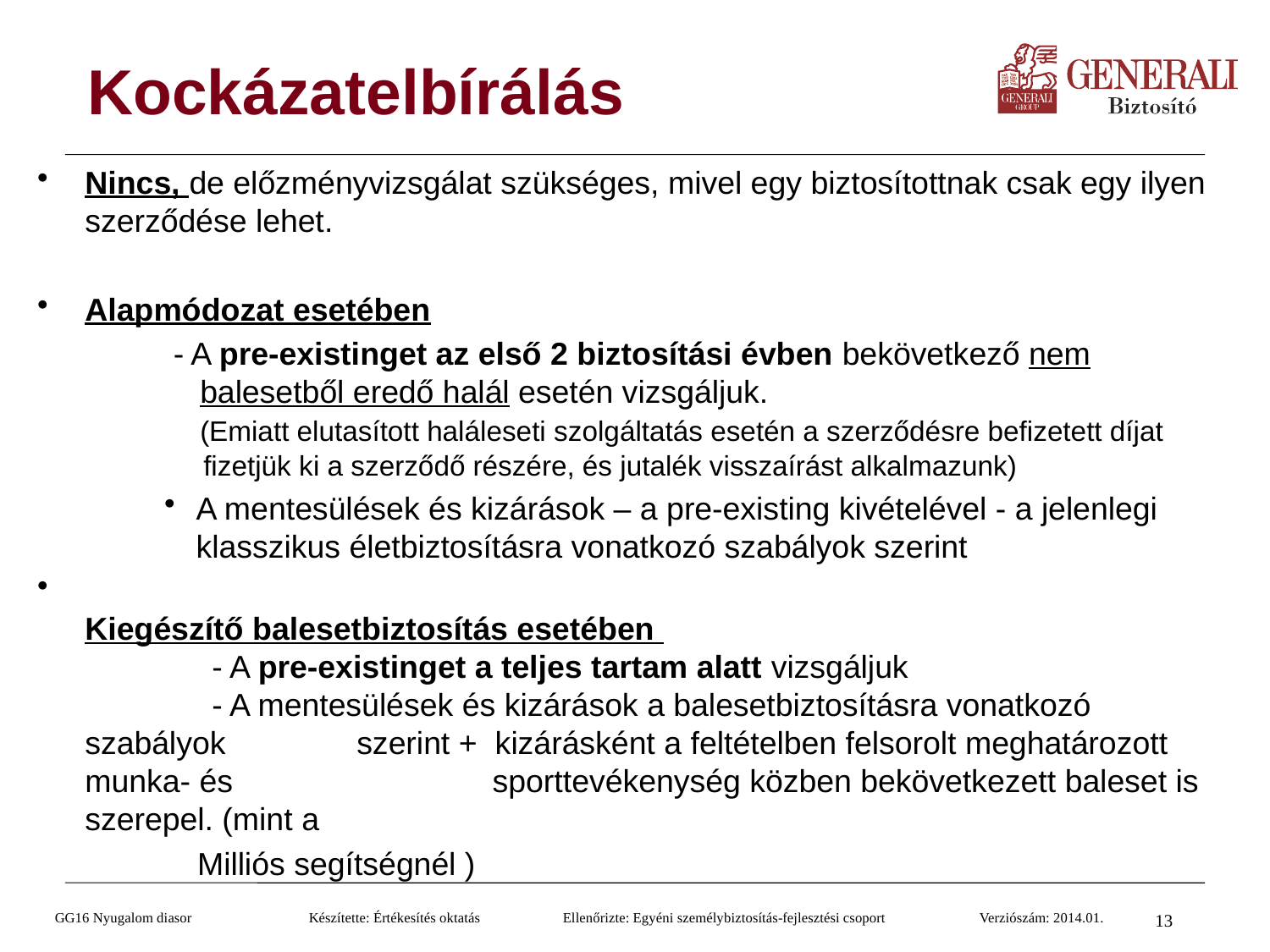

# Kockázatelbírálás
Nincs, de előzményvizsgálat szükséges, mivel egy biztosítottnak csak egy ilyen szerződése lehet.

Alapmódozat esetében
	 - A pre-existinget az első 2 biztosítási évben bekövetkező nem 		    balesetből eredő halál esetén vizsgáljuk.
	    (Emiatt elutasított haláleseti szolgáltatás esetén a szerződésre befizetett díjat 		     fizetjük ki a szerződő részére, és jutalék visszaírást alkalmazunk)
A mentesülések és kizárások – a pre-existing kivételével - a jelenlegi klasszikus életbiztosításra vonatkozó szabályok szerint
Kiegészítő balesetbiztosítás esetében
	- A pre-existinget a teljes tartam alatt vizsgáljuk
	- A mentesülések és kizárások a balesetbiztosításra vonatkozó szabályok 	  szerint +  kizárásként a feltételben felsorolt meghatározott munka- és 	 	   sporttevékenység közben bekövetkezett baleset is szerepel. (mint a
                  Milliós segítségnél )